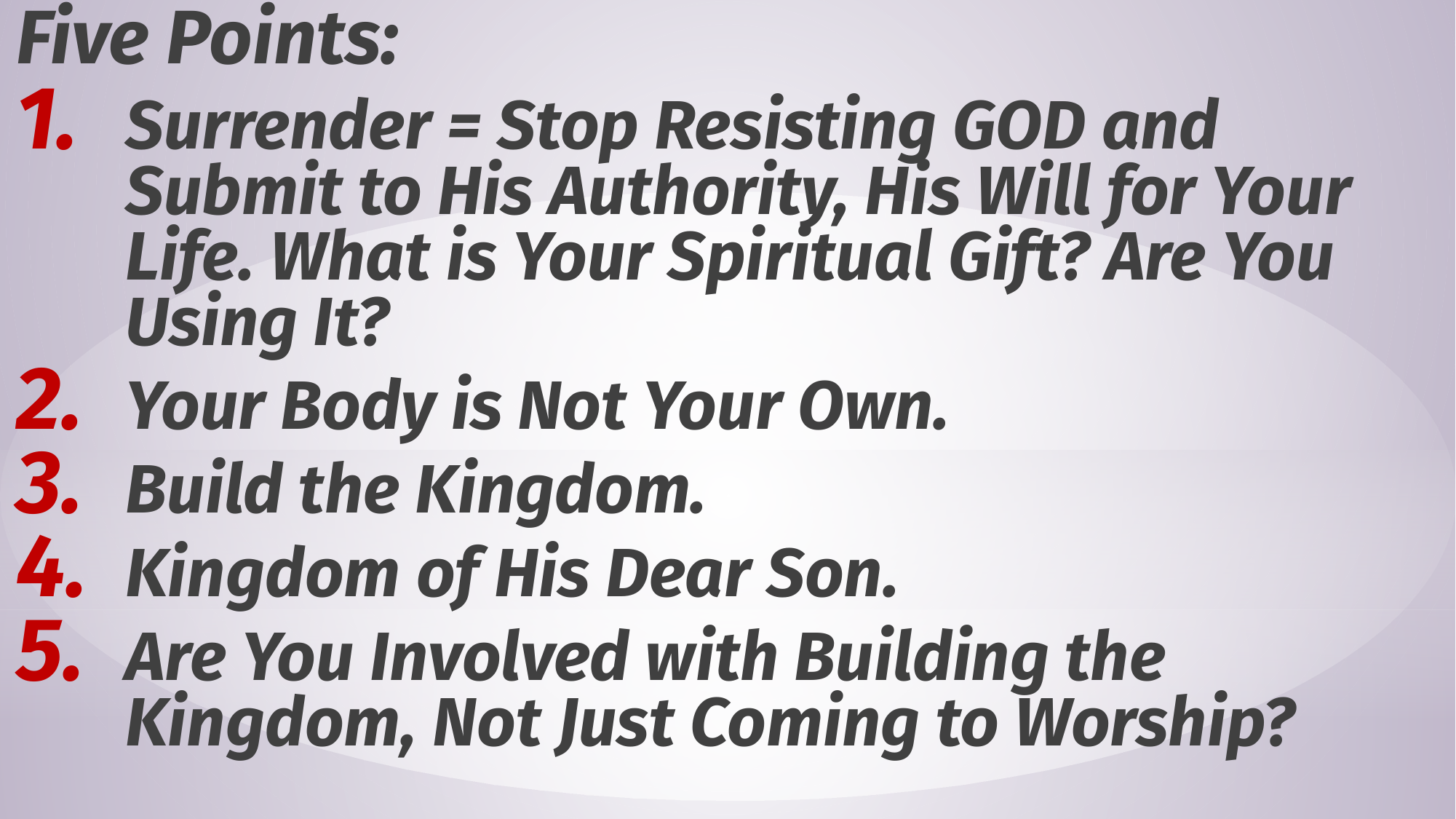

Five Points:
Surrender = Stop Resisting GOD and Submit to His Authority, His Will for Your Life. What is Your Spiritual Gift? Are You Using It?
Your Body is Not Your Own.
Build the Kingdom.
Kingdom of His Dear Son.
Are You Involved with Building the Kingdom, Not Just Coming to Worship?